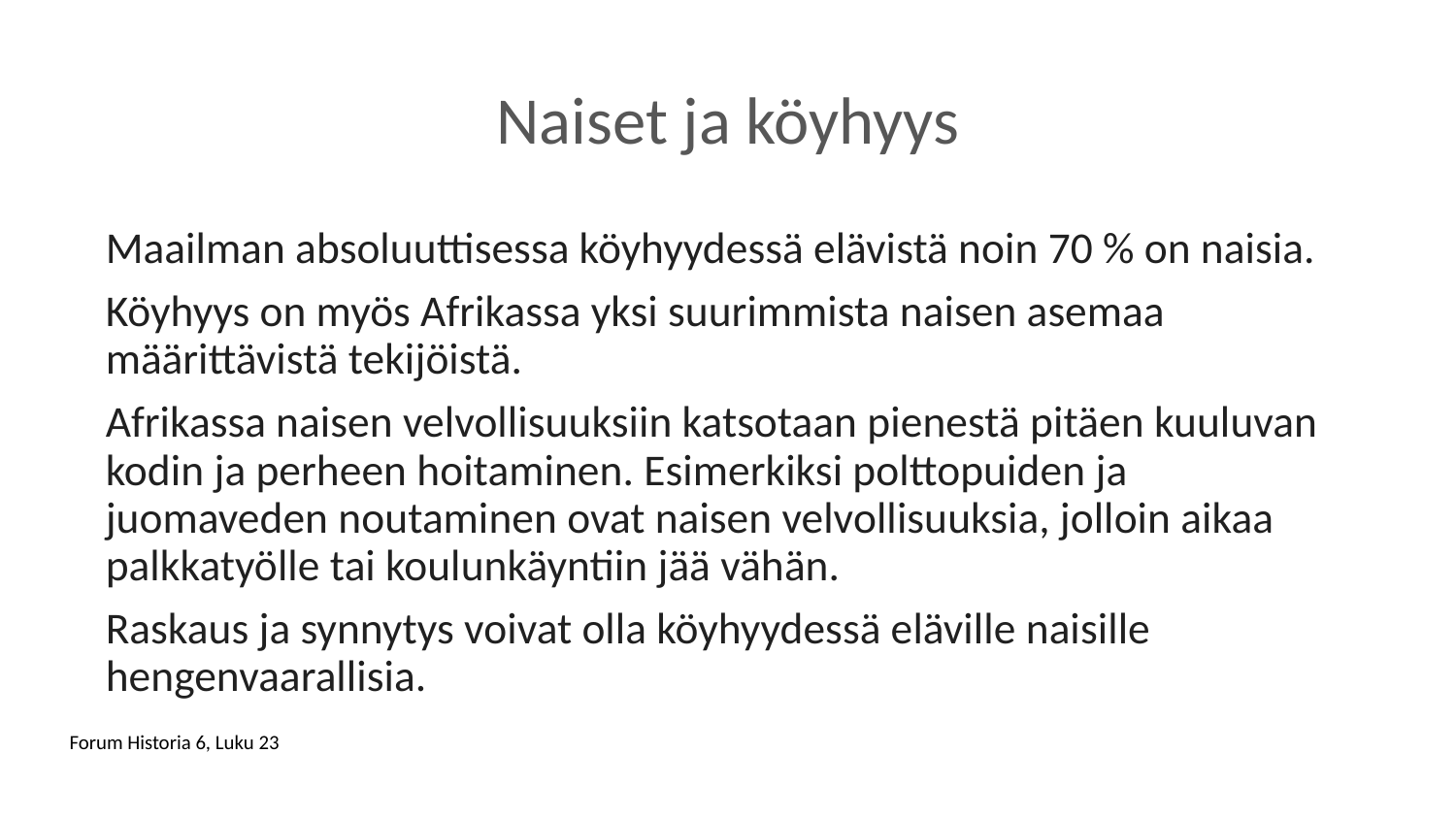

# Naiset ja köyhyys
Maailman absoluuttisessa köyhyydessä elävistä noin 70 % on naisia.
Köyhyys on myös Afrikassa yksi suurimmista naisen asemaa määrittävistä tekijöistä.
Afrikassa naisen velvollisuuksiin katsotaan pienestä pitäen kuuluvan kodin ja perheen hoitaminen. Esimerkiksi polttopuiden ja juomaveden noutaminen ovat naisen velvollisuuksia, jolloin aikaa palkkatyölle tai koulunkäyntiin jää vähän.
Raskaus ja synnytys voivat olla köyhyydessä eläville naisille hengenvaarallisia.